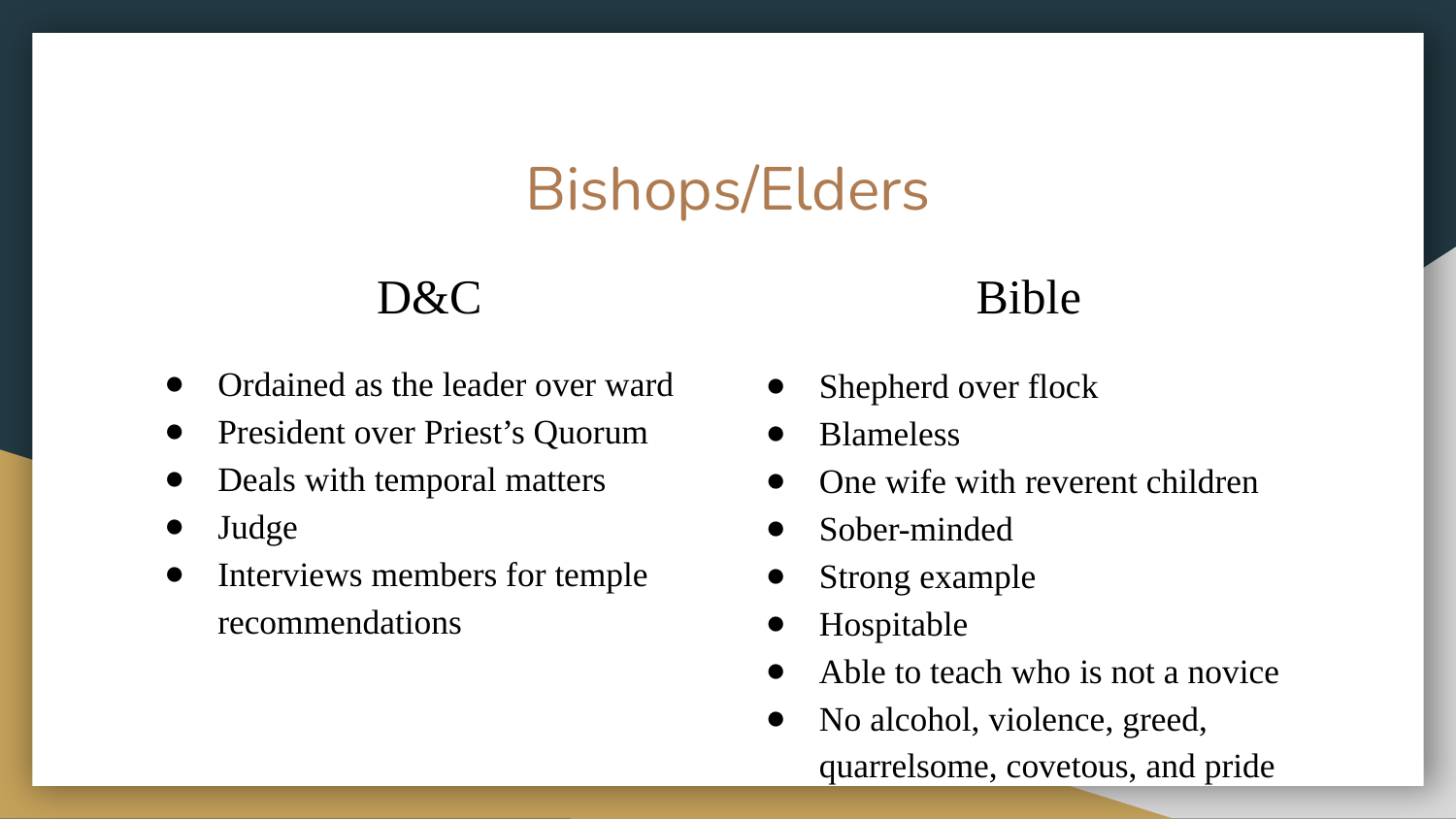

# Bishops/Elders
Bible
D&C
Ordained as the leader over ward
President over Priest’s Quorum
Deals with temporal matters
Judge
Interviews members for temple recommendations
Shepherd over flock
Blameless
One wife with reverent children
Sober-minded
Strong example
Hospitable
Able to teach who is not a novice
No alcohol, violence, greed, quarrelsome, covetous, and pride